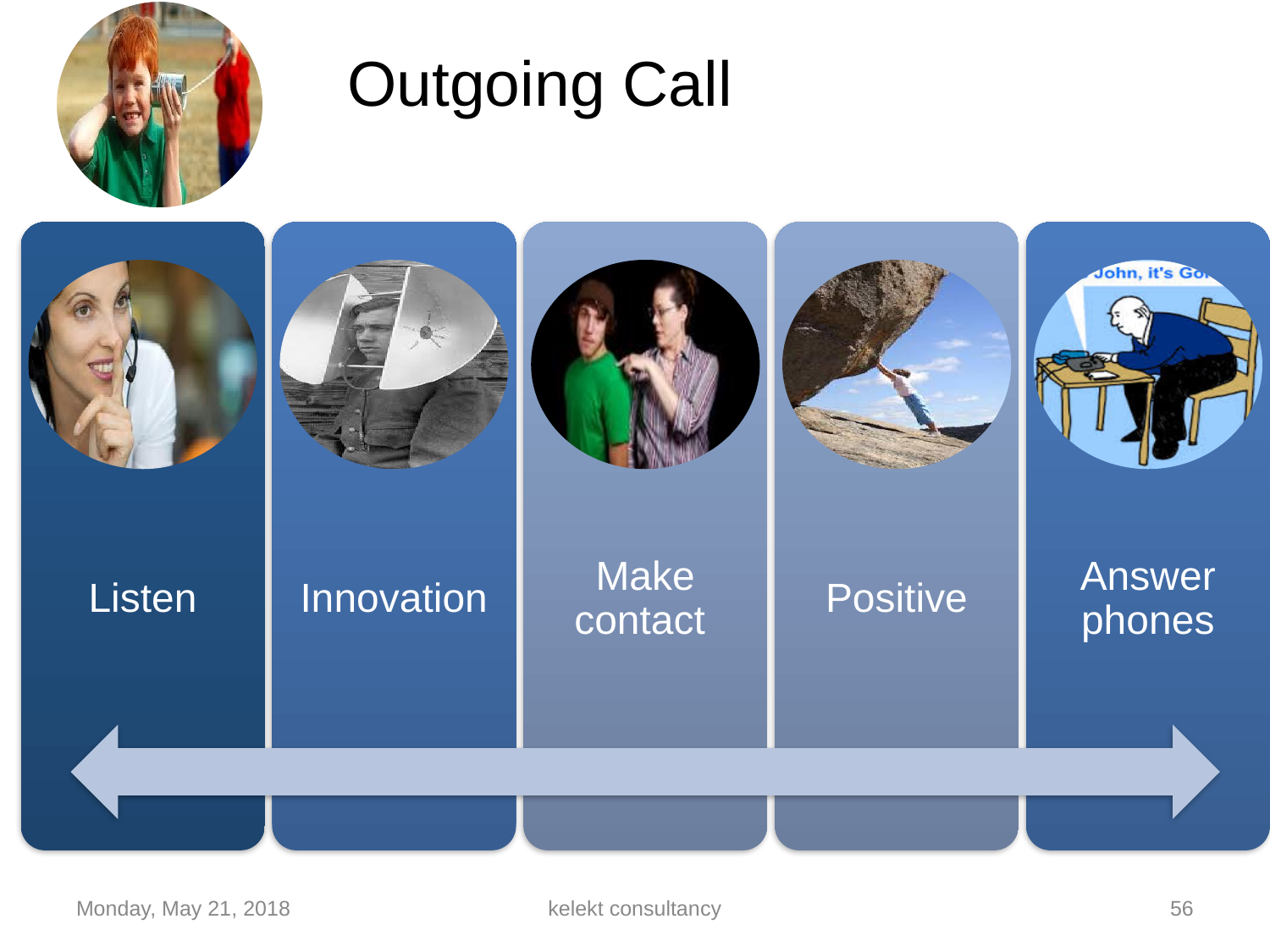

Outgoing Call

Listen
Innovation
Make contact
Positive
Answer phones

Monday, May 21, 2018
kelekt consultancy
56